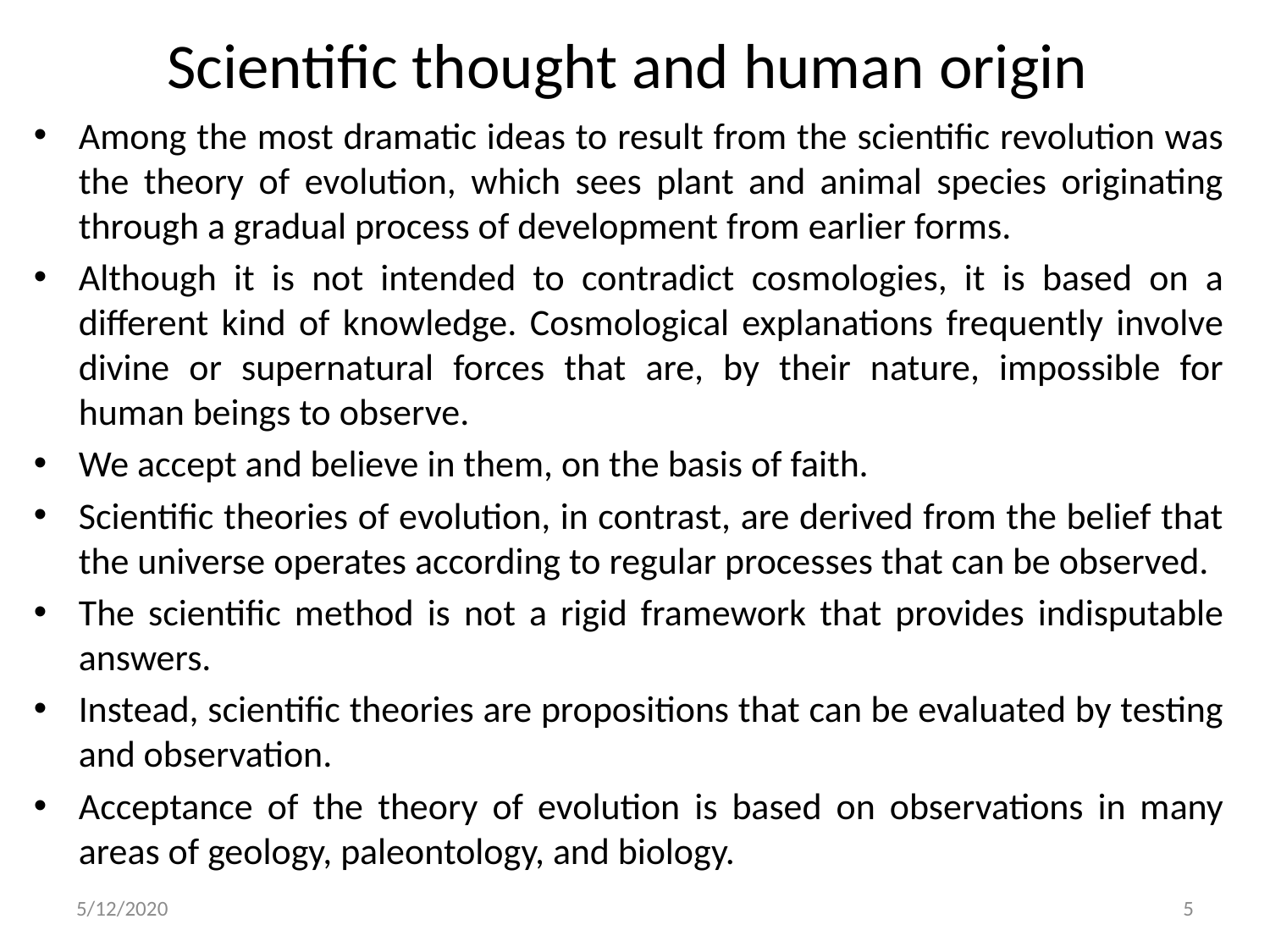

# Scientific thought and human origin
Among the most dramatic ideas to result from the scientific revolution was the theory of evolution, which sees plant and animal species originating through a gradual process of development from earlier forms.
Although it is not intended to contradict cosmologies, it is based on a different kind of knowledge. Cosmological explanations frequently involve divine or supernatural forces that are, by their nature, impossible for human beings to observe.
We accept and believe in them, on the basis of faith.
Scientific theories of evolution, in contrast, are derived from the belief that the universe operates according to regular processes that can be observed.
The scientific method is not a rigid framework that provides indisputable answers.
Instead, scientific theories are propositions that can be evaluated by testing and observation.
Acceptance of the theory of evolution is based on observations in many areas of geology, paleontology, and biology.
5/12/2020
5